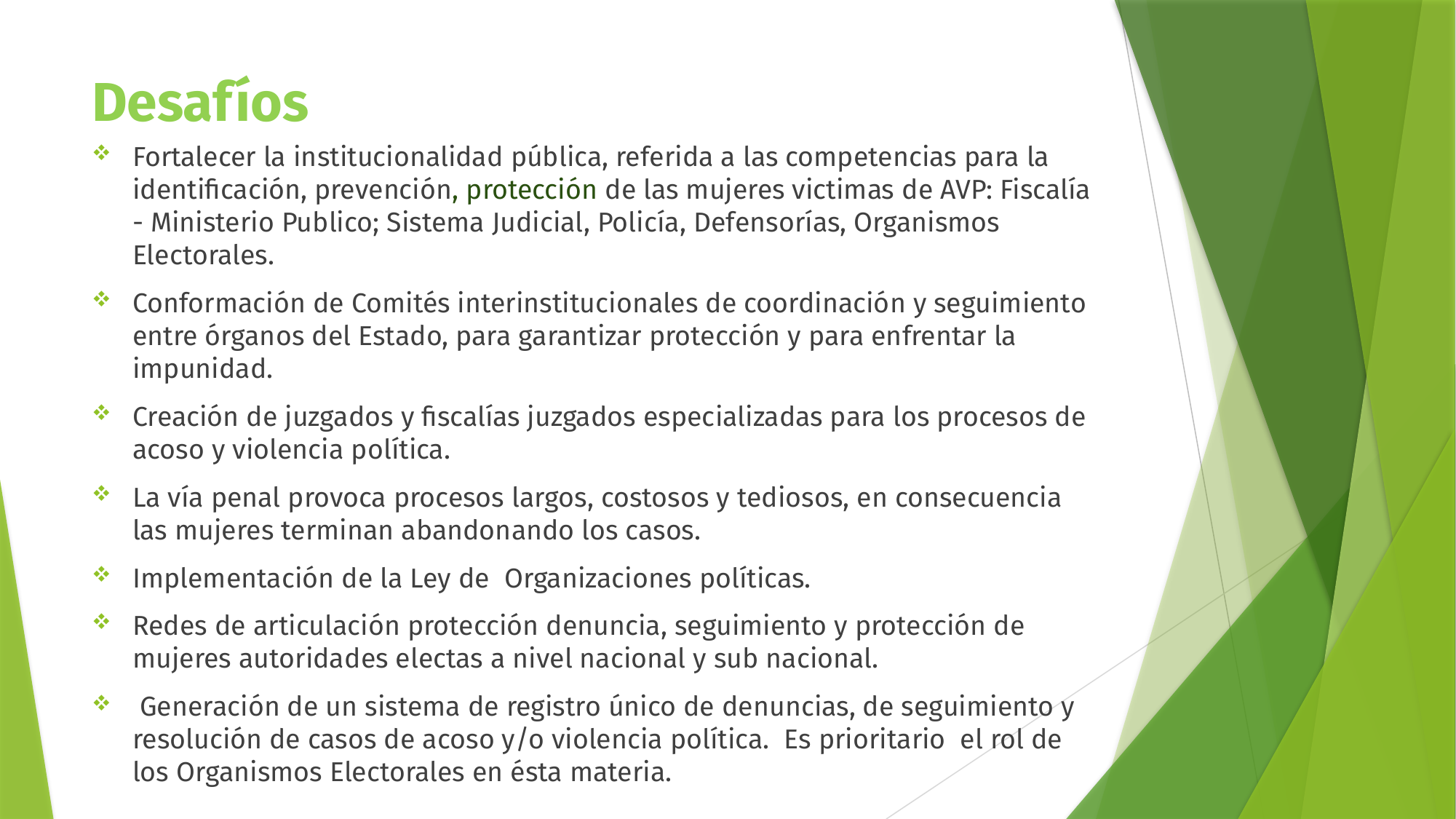

# Desafíos
Fortalecer la institucionalidad pública, referida a las competencias para la  identificación, prevención, protección de las mujeres victimas de AVP: Fiscalía - Ministerio Publico; Sistema Judicial, Policía, Defensorías, Organismos Electorales.
Conformación de Comités interinstitucionales de coordinación y seguimiento entre órganos del Estado, para garantizar protección y para enfrentar la impunidad.
Creación de juzgados y fiscalías juzgados especializadas para los procesos de acoso y violencia política.
La vía penal provoca procesos largos, costosos y tediosos, en consecuencia las mujeres terminan abandonando los casos.
Implementación de la Ley de  Organizaciones políticas.
Redes de articulación protección denuncia, seguimiento y protección de mujeres autoridades electas a nivel nacional y sub nacional.
 Generación de un sistema de registro único de denuncias, de seguimiento y resolución de casos de acoso y/o violencia política.  Es prioritario  el rol de los Organismos Electorales en ésta materia.